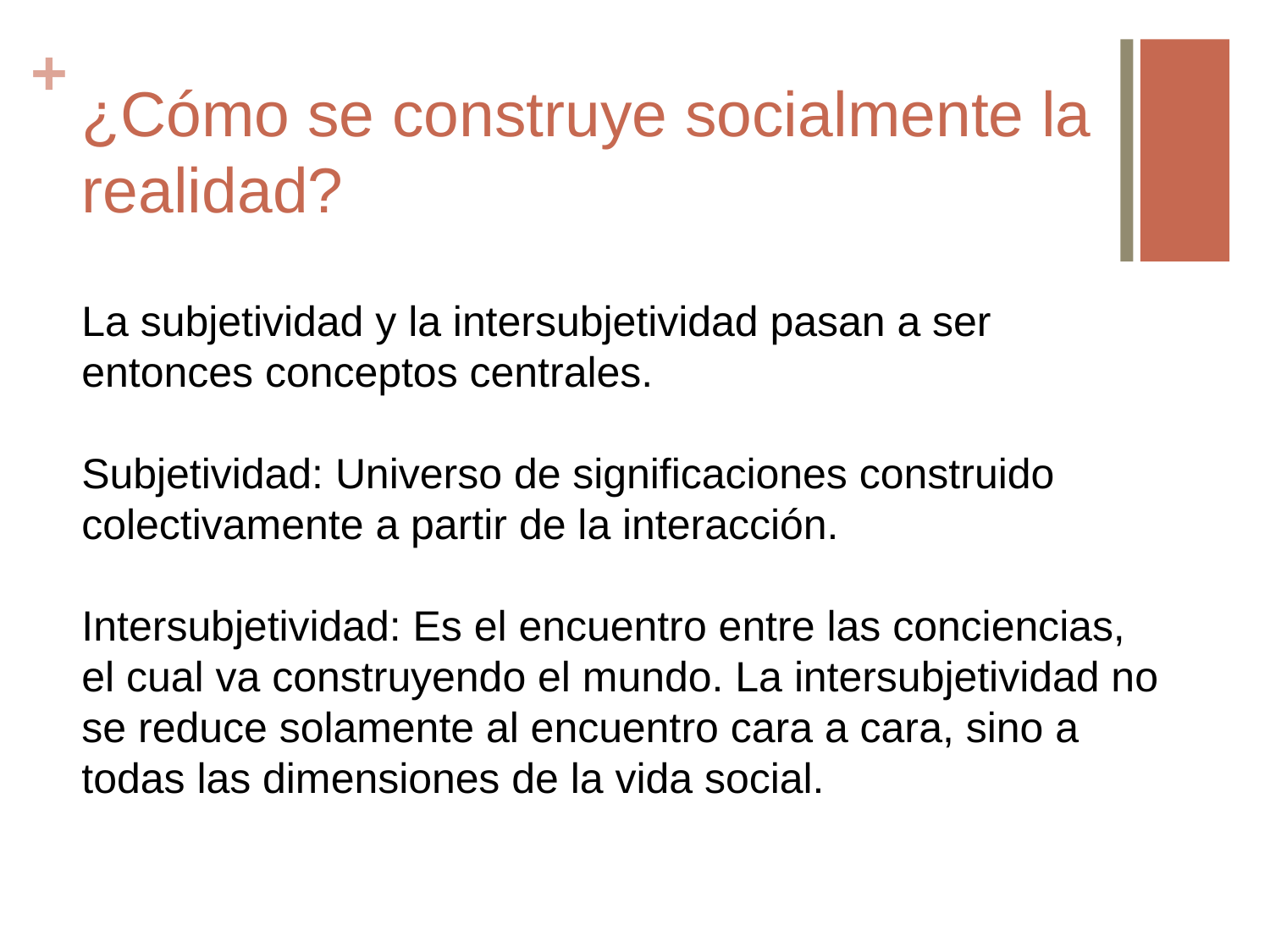

# ¿Cómo se construye socialmente la realidad?

La subjetividad y la intersubjetividad pasan a ser entonces conceptos centrales.

Subjetividad: Universo de significaciones construido colectivamente a partir de la interacción.

Intersubjetividad: Es el encuentro entre las conciencias, el cual va construyendo el mundo. La intersubjetividad no se reduce solamente al encuentro cara a cara, sino a todas las dimensiones de la vida social.